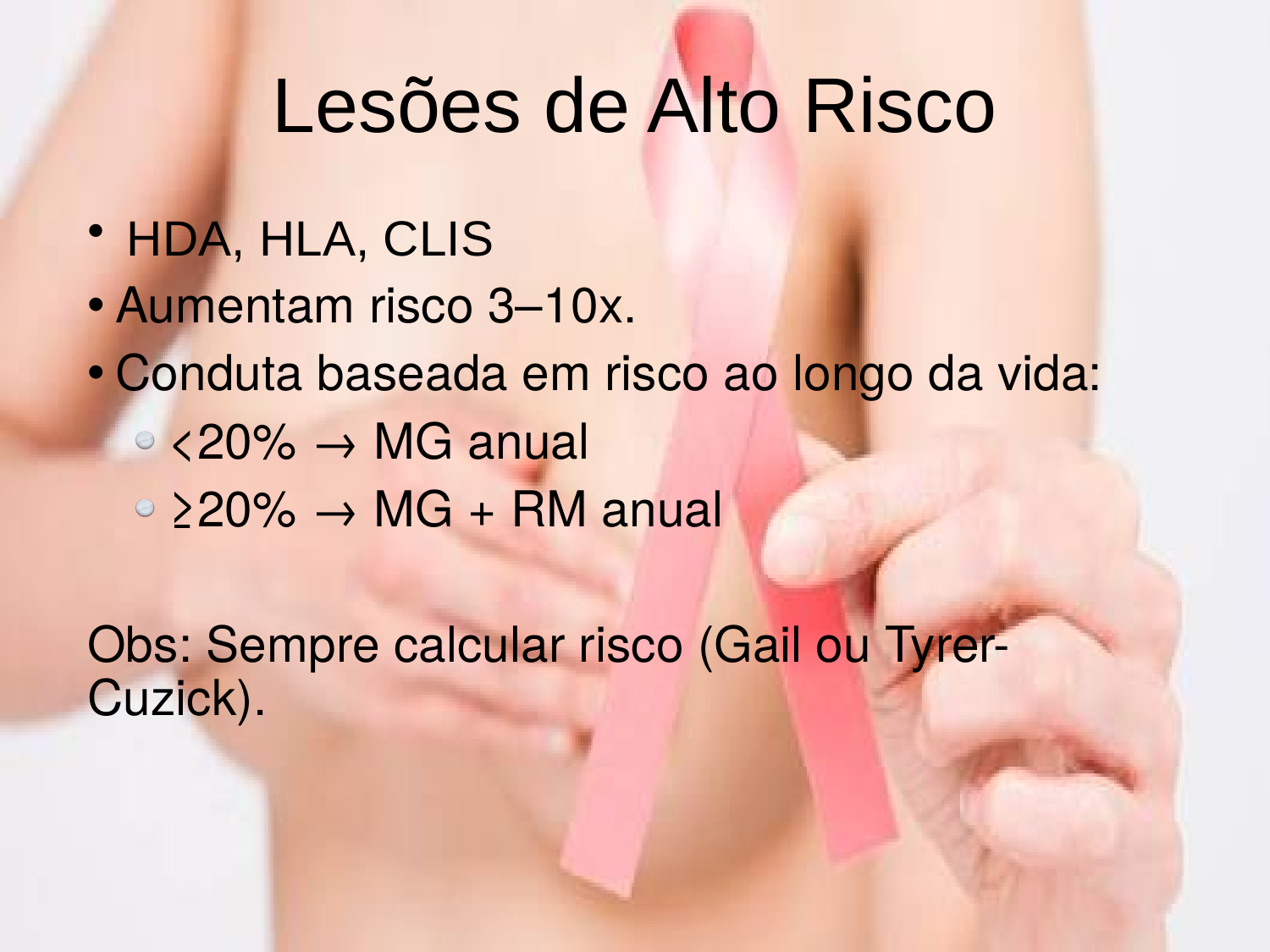

Lesões de Alto Risco
HDA, HLA, CLIS
Aumentam risco 3–10x.
Conduta baseada em risco ao longo da vida:
<20% → MG anual
≥20% → MG + RM anual

Obs: Sempre calcular risco (Gail ou Tyrer-Cuzick).